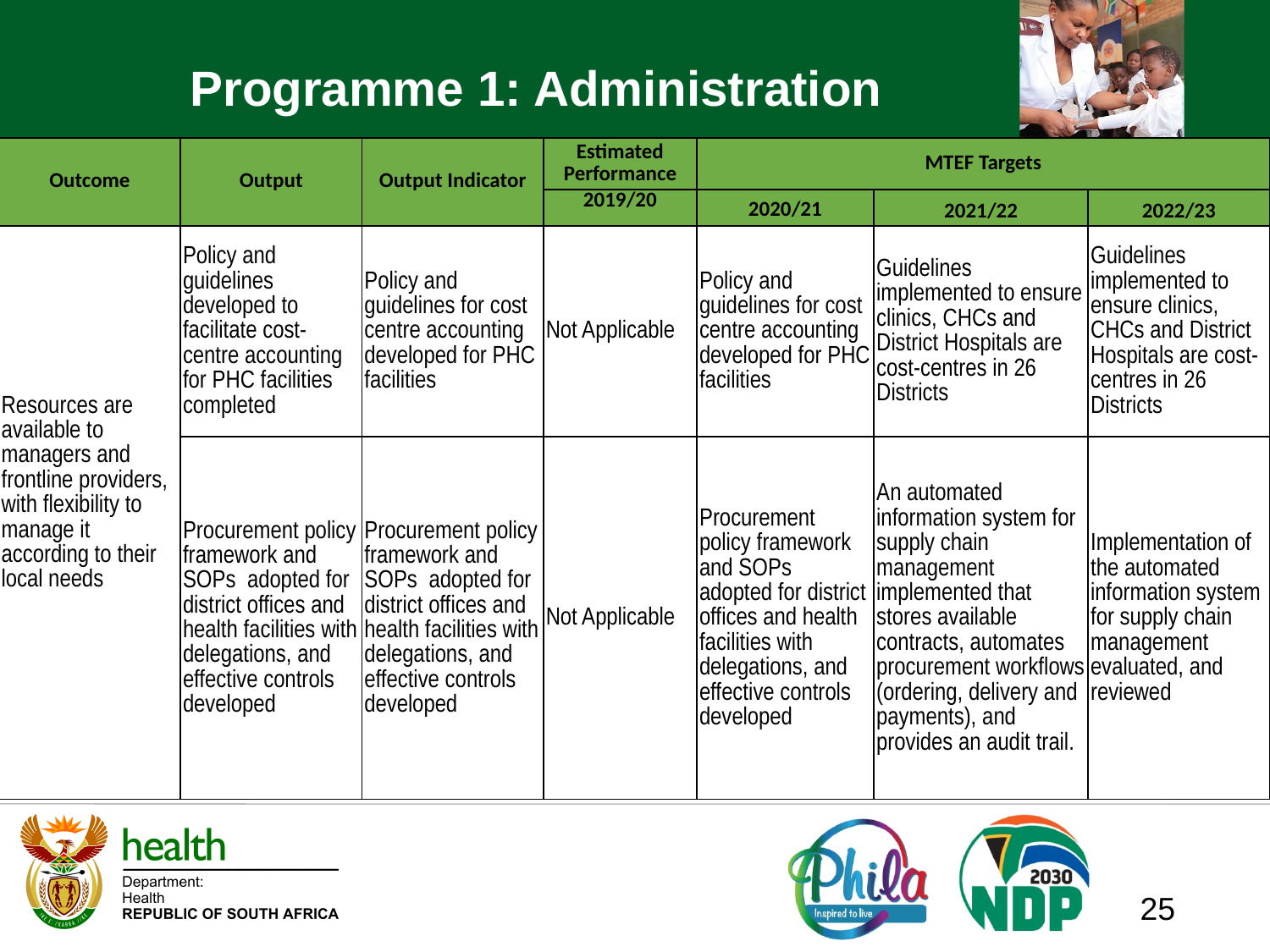

# Programme 1: Administration
| Outcome | Output | Output Indicator | Estimated Performance | MTEF Targets |  |  |
| --- | --- | --- | --- | --- | --- | --- |
|  |  |  | 2019/20 | 2020/21 | 2021/22 | 2022/23 |
| Resources are available to managers and frontline providers, with flexibility to manage it according to their local needs | Policy and guidelines developed to facilitate cost-centre accounting for PHC facilities completed | Policy and guidelines for cost centre accounting developed for PHC facilities | Not Applicable | Policy and guidelines for cost centre accounting developed for PHC facilities | Guidelines implemented to ensure clinics, CHCs and District Hospitals are cost-centres in 26 Districts | Guidelines implemented to ensure clinics, CHCs and District Hospitals are cost-centres in 26 Districts |
|  | Procurement policy framework and SOPs adopted for district offices and health facilities with delegations, and effective controls developed | Procurement policy framework and SOPs adopted for district offices and health facilities with delegations, and effective controls developed | Not Applicable | Procurement policy framework and SOPs adopted for district offices and health facilities with delegations, and effective controls developed | An automated information system for supply chain management implemented that stores available contracts, automates procurement workflows (ordering, delivery and payments), and provides an audit trail. | Implementation of the automated information system for supply chain management evaluated, and reviewed |